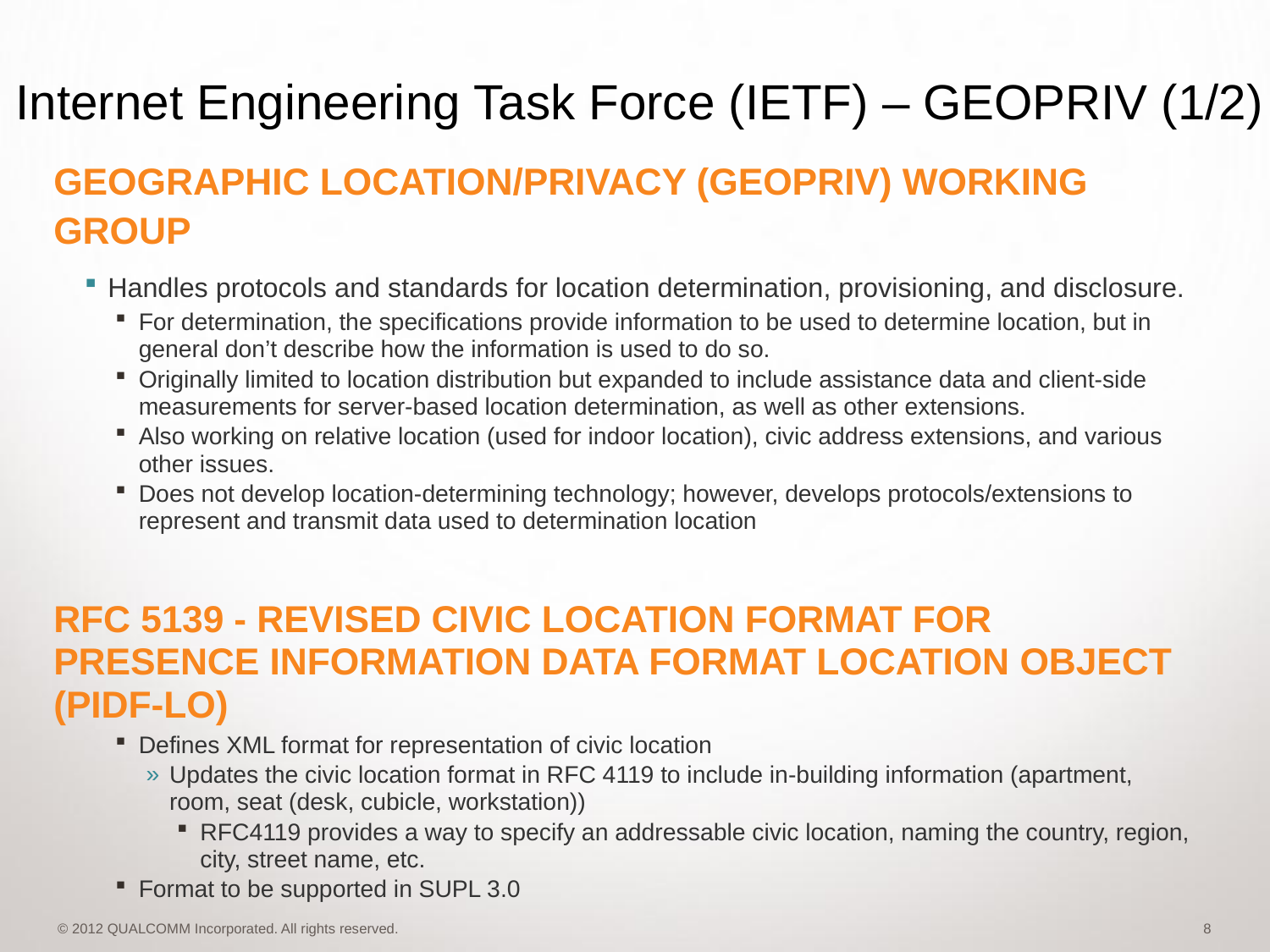

Internet Engineering Task Force (IETF) – GEOPRIV (1/2)
Geographic Location/Privacy (GEOPRIV) Working Group
Handles protocols and standards for location determination, provisioning, and disclosure.
For determination, the specifications provide information to be used to determine location, but in general don’t describe how the information is used to do so.
Originally limited to location distribution but expanded to include assistance data and client-side measurements for server-based location determination, as well as other extensions.
Also working on relative location (used for indoor location), civic address extensions, and various other issues.
Does not develop location-determining technology; however, develops protocols/extensions to represent and transmit data used to determination location

RFC 5139 - Revised Civic Location Format for Presence Information Data Format Location Object (PIDF-LO)
Defines XML format for representation of civic location
Updates the civic location format in RFC 4119 to include in-building information (apartment, room, seat (desk, cubicle, workstation))
RFC4119 provides a way to specify an addressable civic location, naming the country, region, city, street name, etc.
Format to be supported in SUPL 3.0